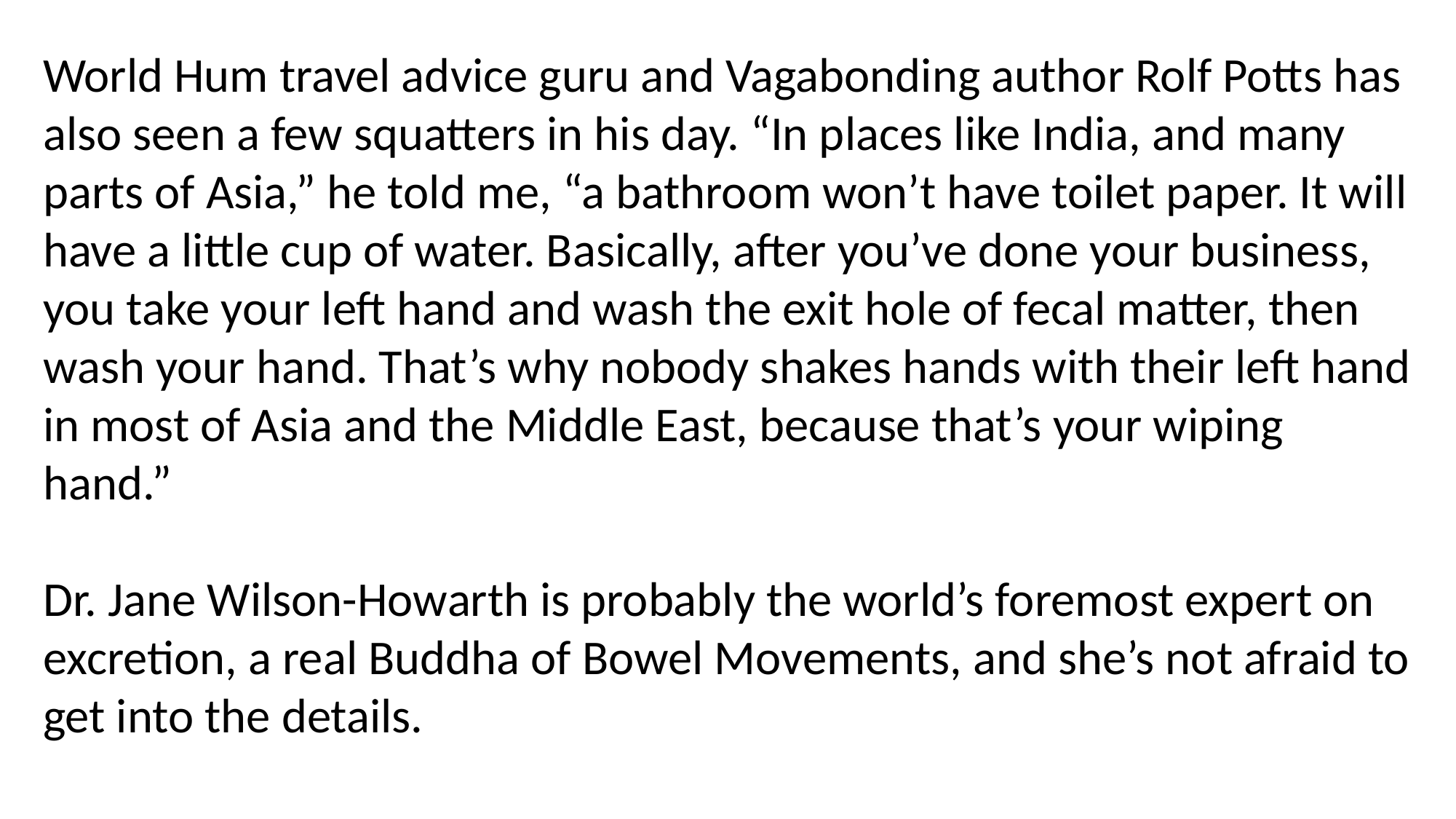

World Hum travel advice guru and Vagabonding author Rolf Potts has also seen a few squatters in his day. “In places like India, and many parts of Asia,” he told me, “a bathroom won’t have toilet paper. It will have a little cup of water. Basically, after you’ve done your business, you take your left hand and wash the exit hole of fecal matter, then wash your hand. That’s why nobody shakes hands with their left hand in most of Asia and the Middle East, because that’s your wiping hand.”

Dr. Jane Wilson-Howarth is probably the world’s foremost expert on excretion, a real Buddha of Bowel Movements, and she’s not afraid to get into the details.